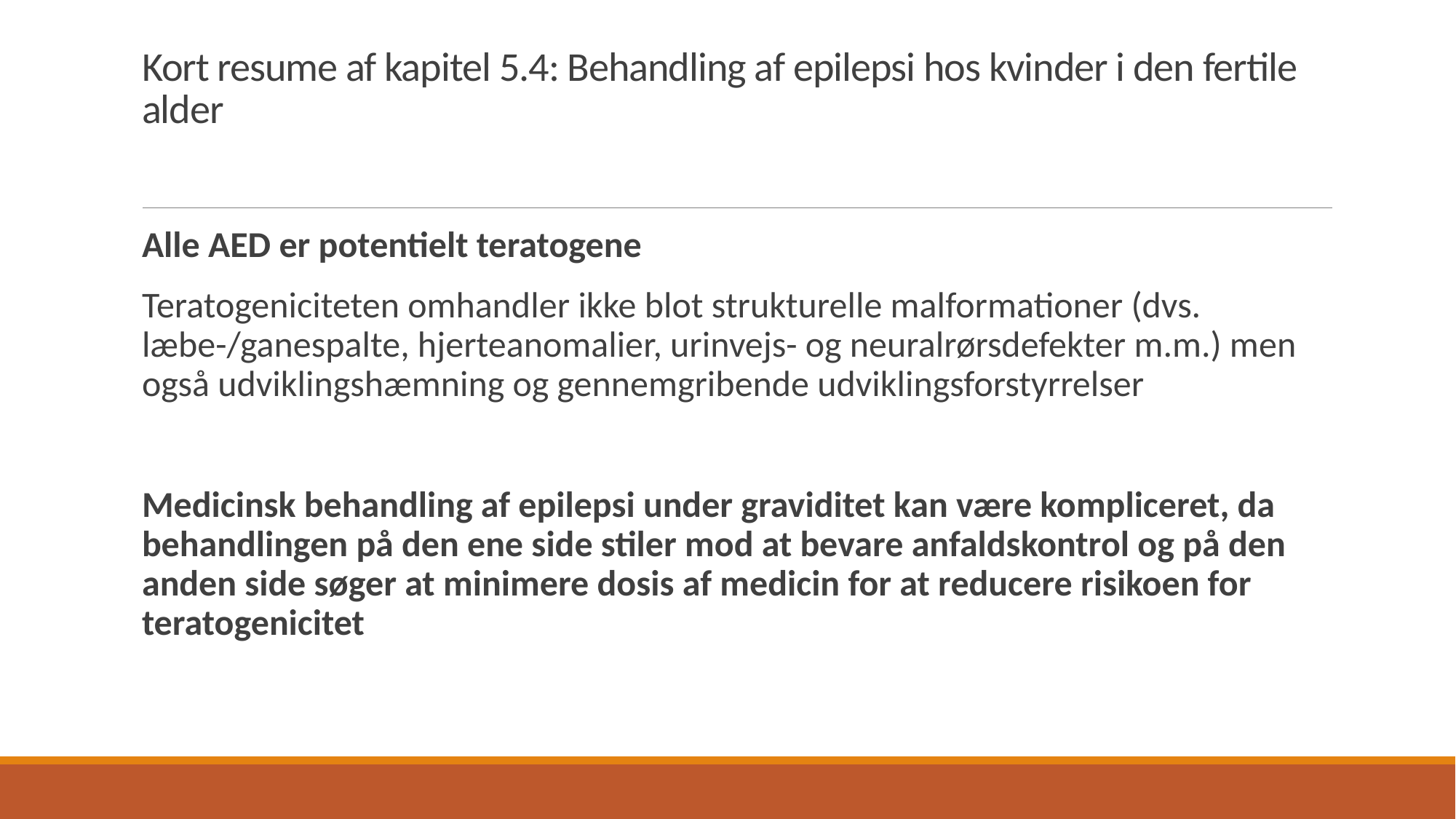

# Kort resume af kapitel 5.4: Behandling af epilepsi hos kvinder i den fertile alder
Alle AED er potentielt teratogene
Teratogeniciteten omhandler ikke blot strukturelle malformationer (dvs. læbe-/ganespalte, hjerteanomalier, urinvejs- og neuralrørsdefekter m.m.) men også udviklingshæmning og gennemgribende udviklingsforstyrrelser

Medicinsk behandling af epilepsi under graviditet kan være kompliceret, da behandlingen på den ene side stiler mod at bevare anfaldskontrol og på den anden side søger at minimere dosis af medicin for at reducere risikoen for teratogenicitet